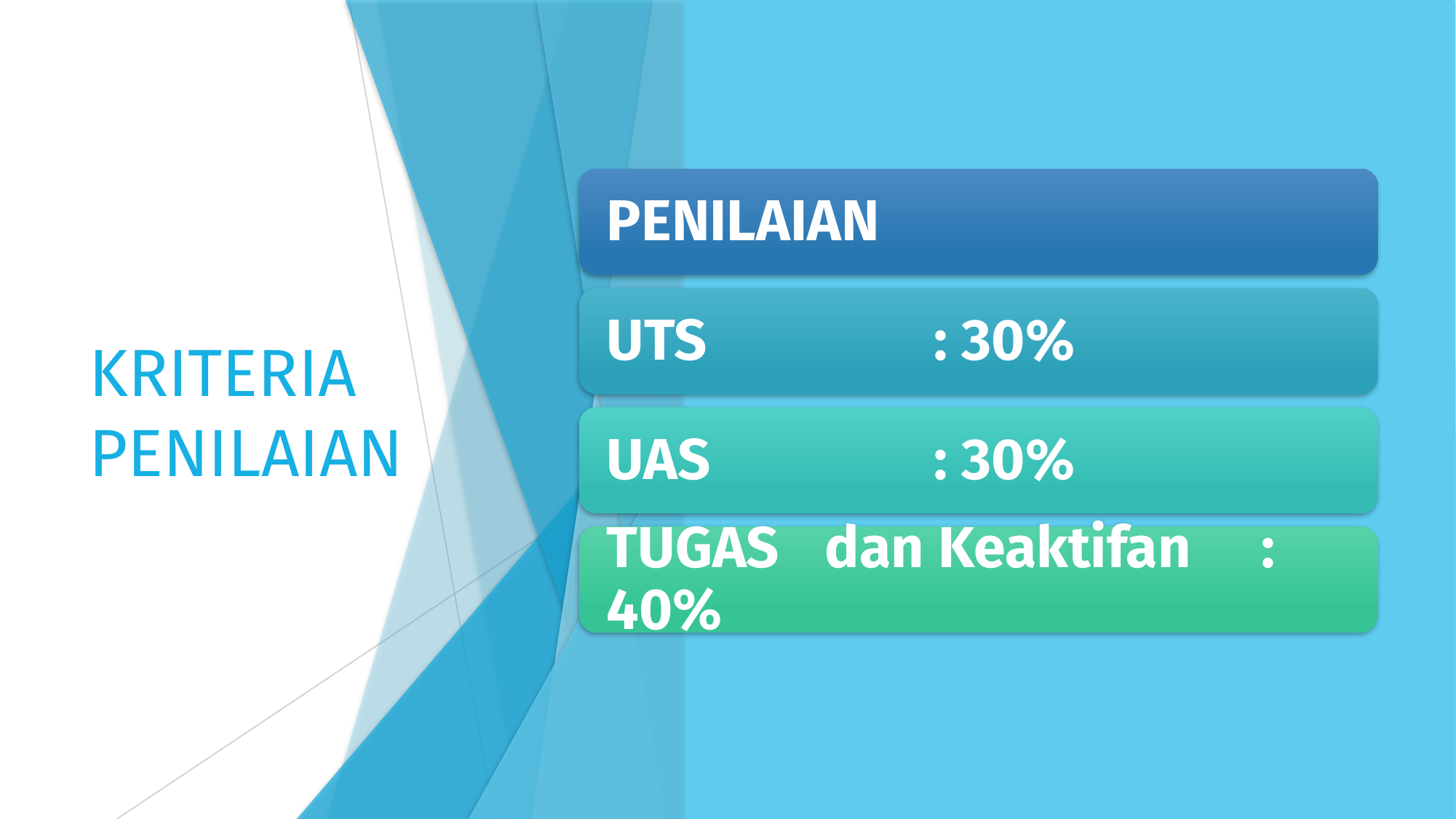

PENILAIAN
UTS			: 30%
UAS			: 30%
TUGAS	dan Keaktifan	: 40%
# KRITERIA PENILAIAN